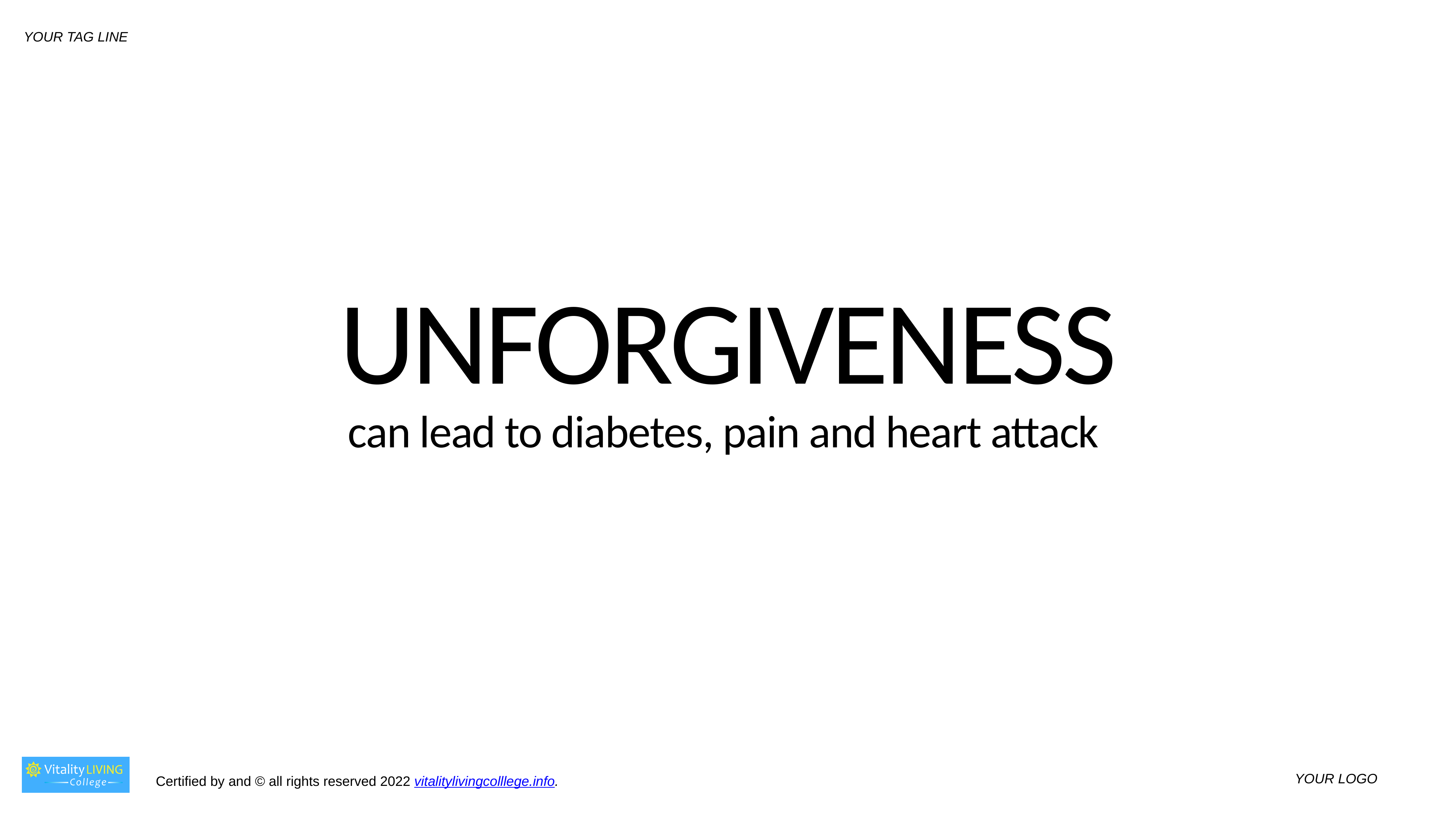

UNFORGIVENESS
can lead to diabetes, pain and heart attack